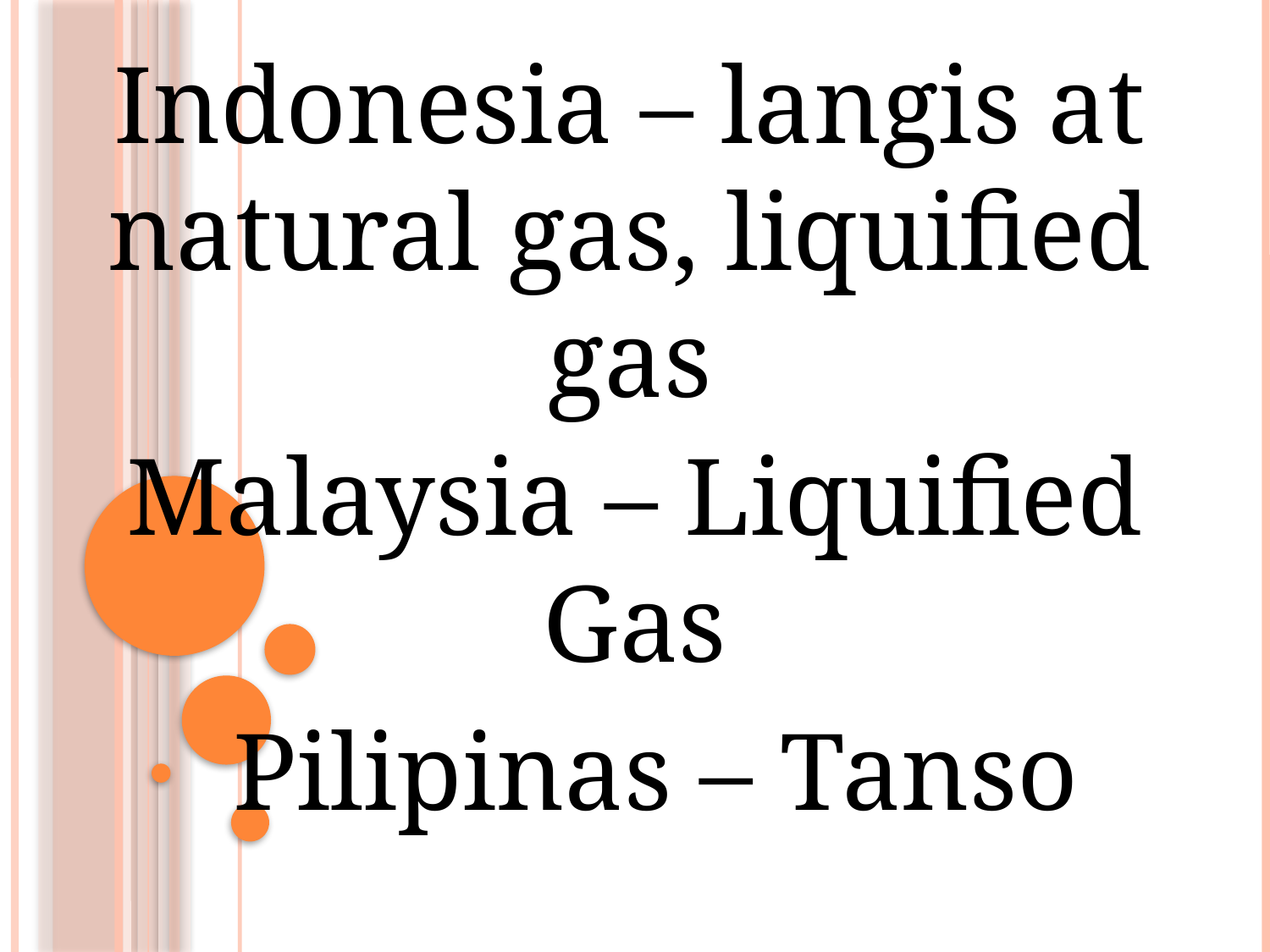

#
Indonesia – langis at natural gas, liquified gas
Malaysia – Liquified Gas
Pilipinas – Tanso